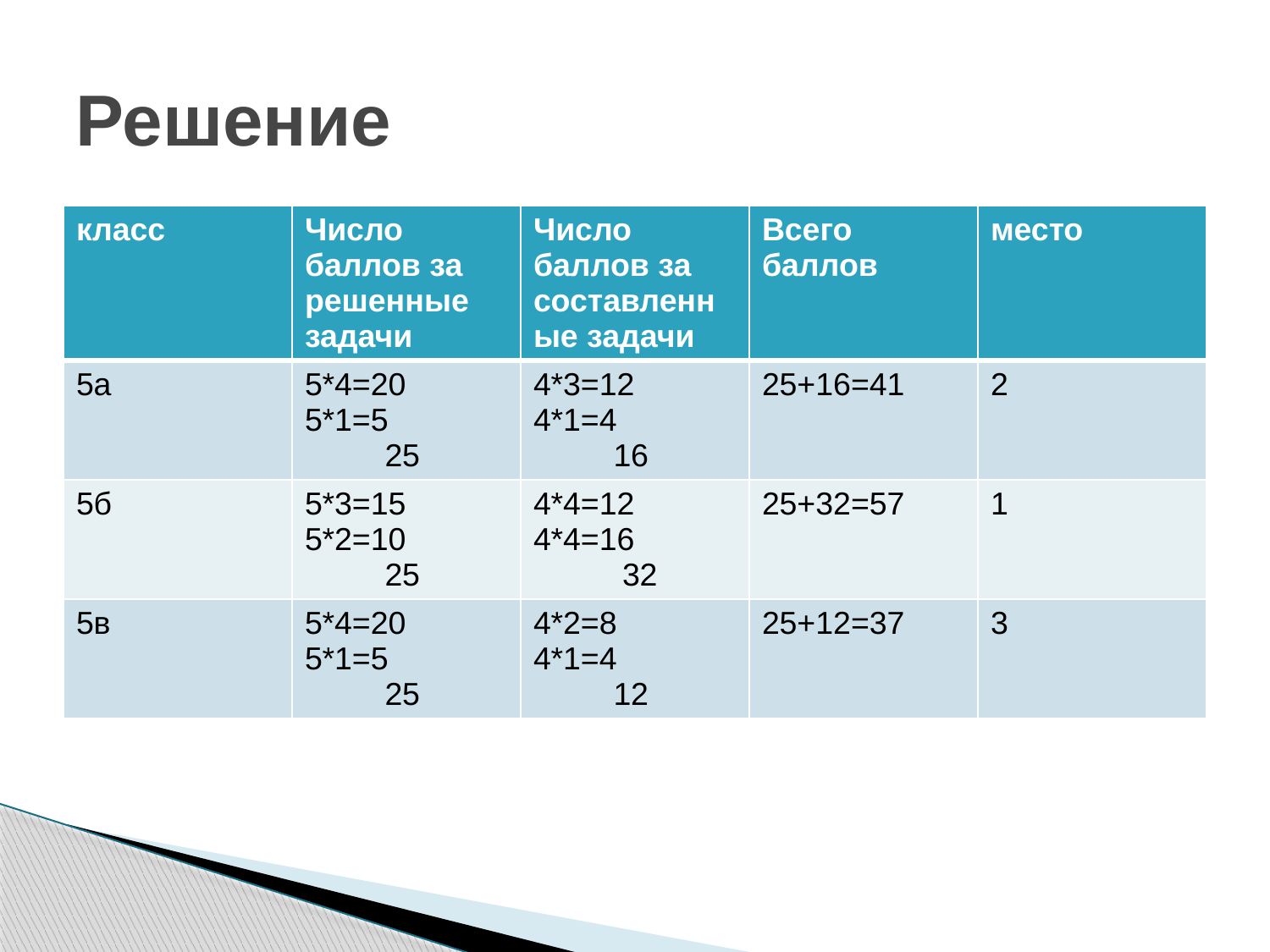

# Решение
| класс | Число баллов за решенные задачи | Число баллов за составленные задачи | Всего баллов | место |
| --- | --- | --- | --- | --- |
| 5а | 5\*4=20 5\*1=5 25 | 4\*3=12 4\*1=4 16 | 25+16=41 | 2 |
| 5б | 5\*3=15 5\*2=10 25 | 4\*4=12 4\*4=16 32 | 25+32=57 | 1 |
| 5в | 5\*4=20 5\*1=5 25 | 4\*2=8 4\*1=4 12 | 25+12=37 | 3 |